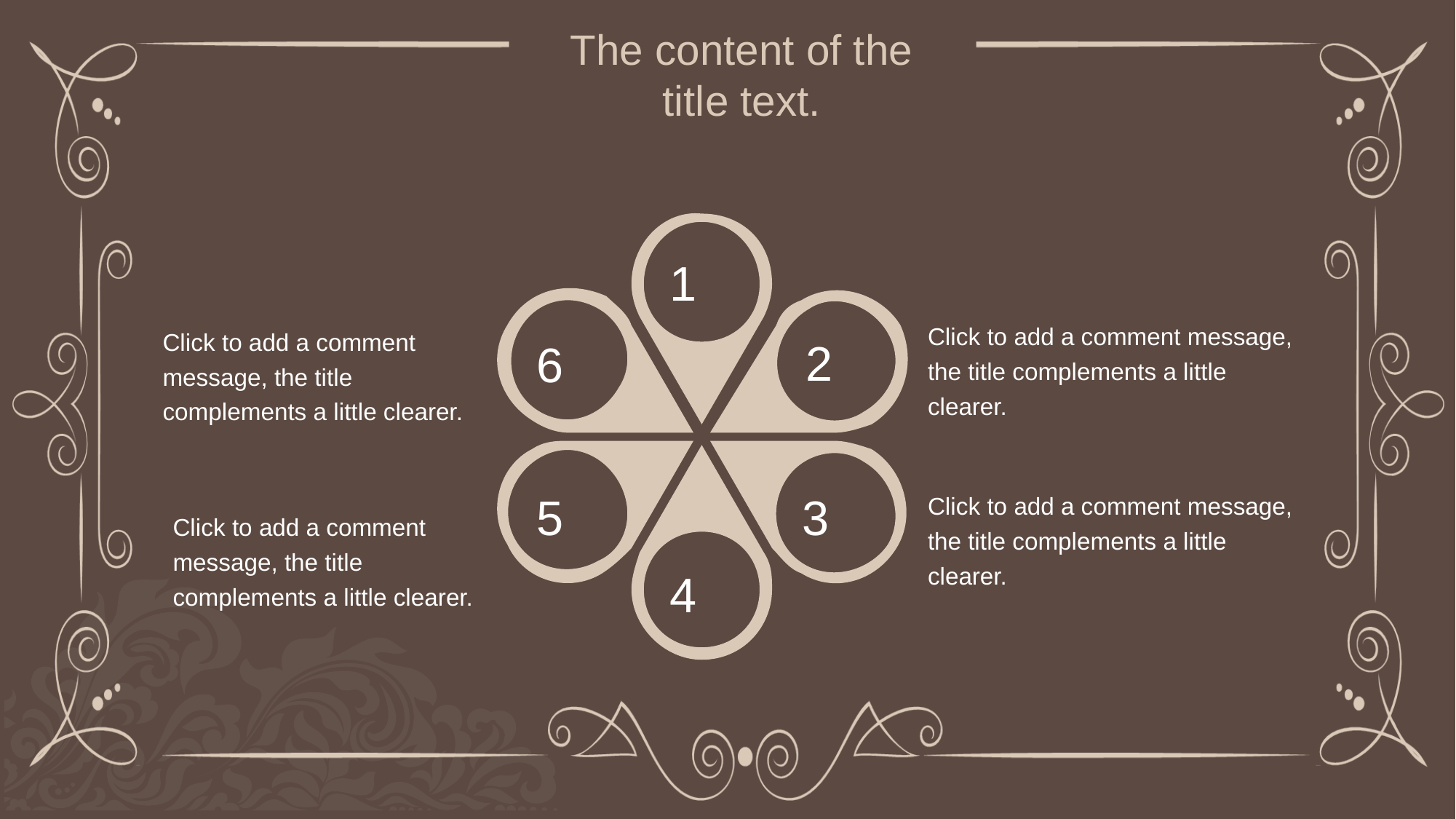

The content of the title text.

1
2
6
5
3
4
Click to add a comment message, the title complements a little clearer.
Click to add a comment message, the title complements a little clearer.
Click to add a comment message, the title complements a little clearer.
Click to add a comment message, the title complements a little clearer.